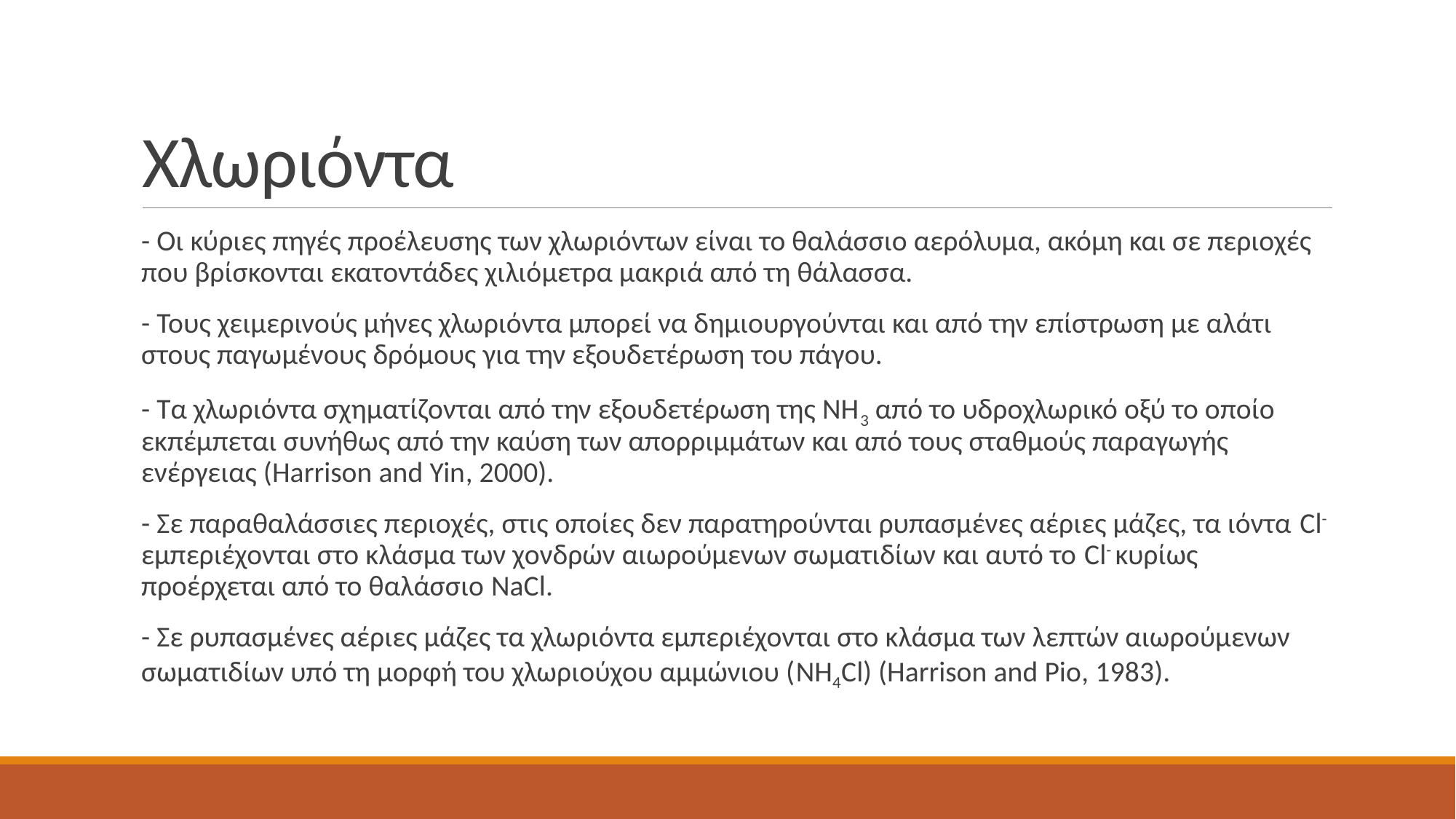

# Χλωριόντα
- Οι κύριες πηγές προέλευσης των χλωριόντων είναι το θαλάσσιο αερόλυμα, ακόμη και σε περιοχές που βρίσκονται εκατοντάδες χιλιόμετρα μακριά από τη θάλασσα.
- Τους χειμερινούς μήνες χλωριόντα μπορεί να δημιουργούνται και από την επίστρωση με αλάτι στους παγωμένους δρόμους για την εξουδετέρωση του πάγου.
- Τα χλωριόντα σχηματίζονται από την εξουδετέρωση της ΝΗ3 από το υδροχλωρικό οξύ το οποίο εκπέμπεται συνήθως από την καύση των απορριμμάτων και από τους σταθμούς παραγωγής ενέργειας (Harrison and Yin, 2000).
- Σε παραθαλάσσιες περιοχές, στις οποίες δεν παρατηρούνται ρυπασμένες αέριες μάζες, τα ιόντα Cl- εμπεριέχονται στο κλάσμα των χονδρών αιωρούμενων σωματιδίων και αυτό το Cl- κυρίως προέρχεται από το θαλάσσιο NaCl.
- Σε ρυπασμένες αέριες μάζες τα χλωριόντα εμπεριέχονται στο κλάσμα των λεπτών αιωρούμενων σωματιδίων υπό τη μορφή του χλωριούχου αμμώνιου (NH4Cl) (Harrison and Pio, 1983).